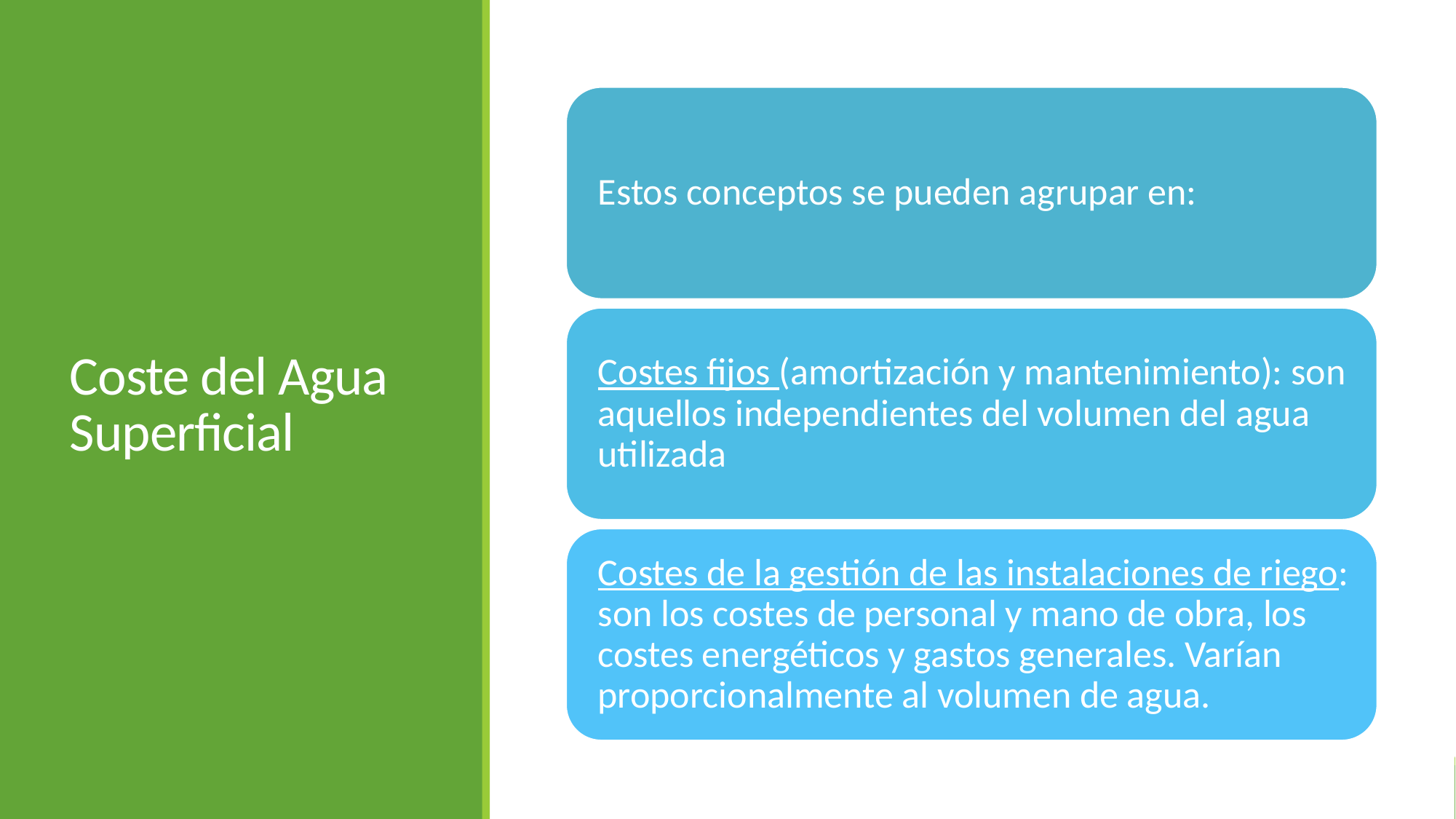

Coste del Agua Superficial
Estos conceptos se pueden agrupar en:
Costes fijos (amortización y mantenimiento): son aquellos independientes del volumen del agua utilizada
Costes de la gestión de las instalaciones de riego: son los costes de personal y mano de obra, los costes energéticos y gastos generales. Varían proporcionalmente al volumen de agua.